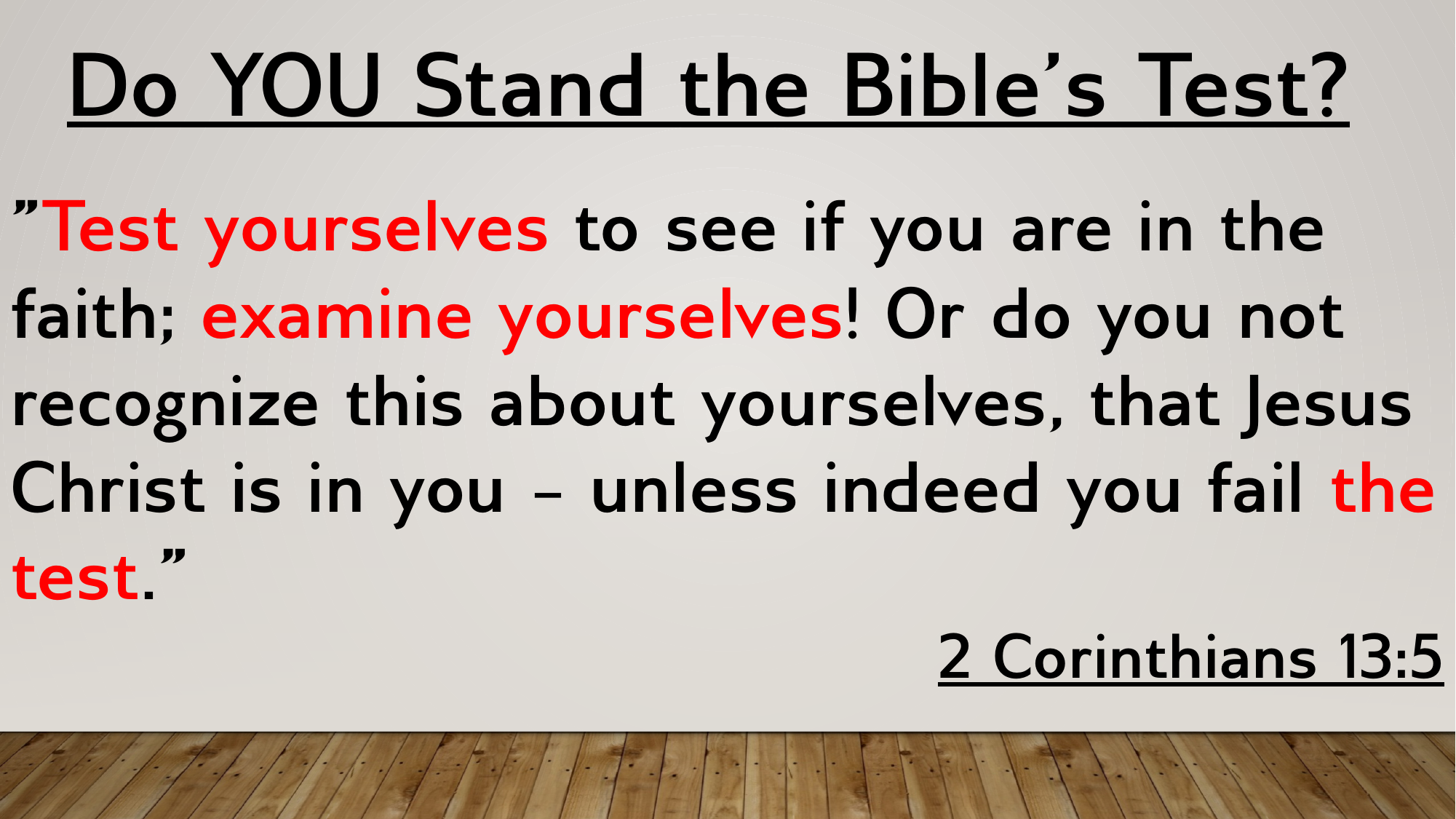

Do YOU Stand the Bible’s Test?
”Test yourselves to see if you are in the faith; examine yourselves! Or do you not recognize this about yourselves, that Jesus Christ is in you – unless indeed you fail the test.”
2 Corinthians 13:5